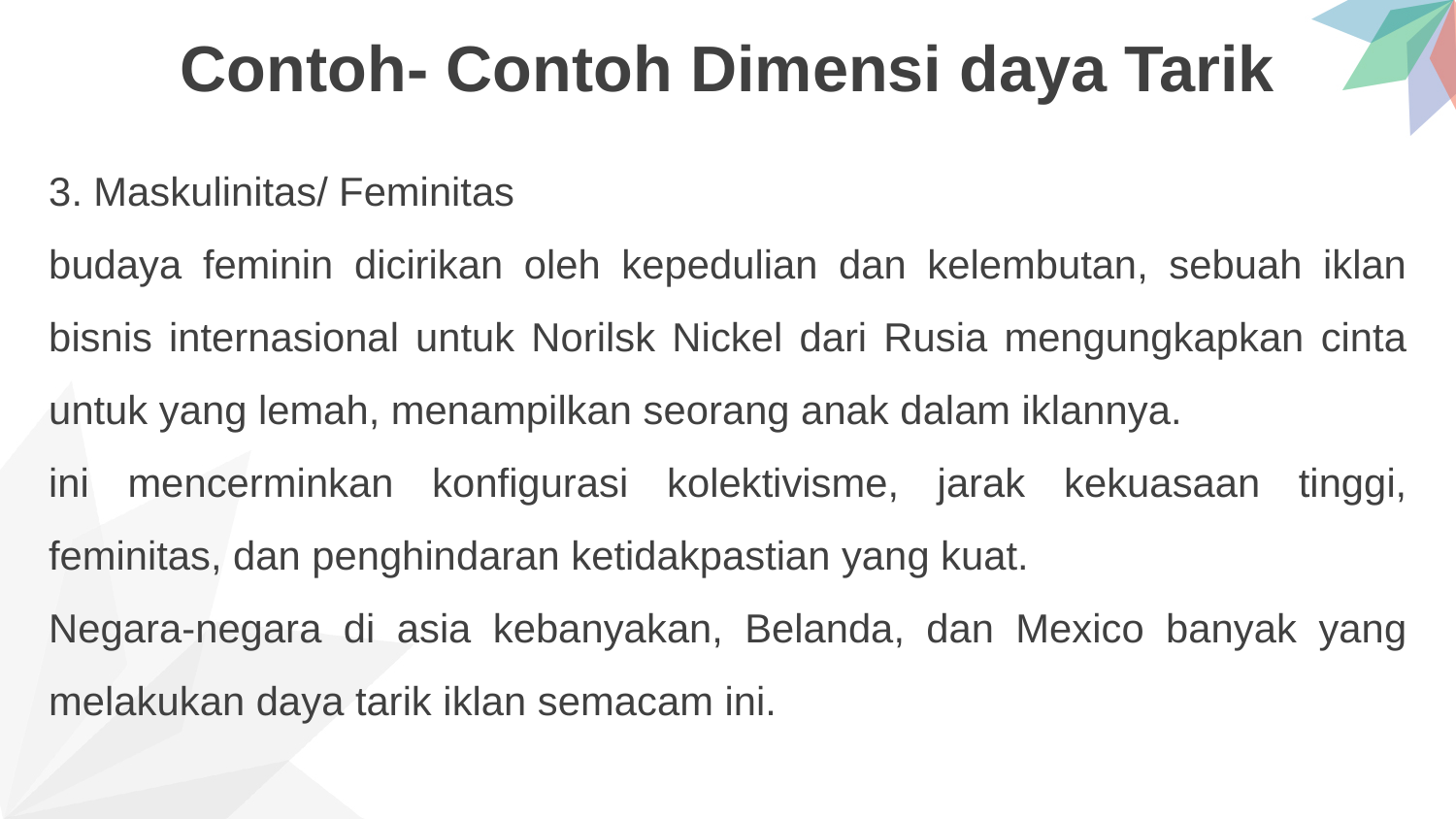

Contoh- Contoh Dimensi daya Tarik
3. Maskulinitas/ Feminitas
budaya feminin dicirikan oleh kepedulian dan kelembutan, sebuah iklan bisnis internasional untuk Norilsk Nickel dari Rusia mengungkapkan cinta untuk yang lemah, menampilkan seorang anak dalam iklannya.
ini mencerminkan konfigurasi kolektivisme, jarak kekuasaan tinggi, feminitas, dan penghindaran ketidakpastian yang kuat.
Negara-negara di asia kebanyakan, Belanda, dan Mexico banyak yang melakukan daya tarik iklan semacam ini.